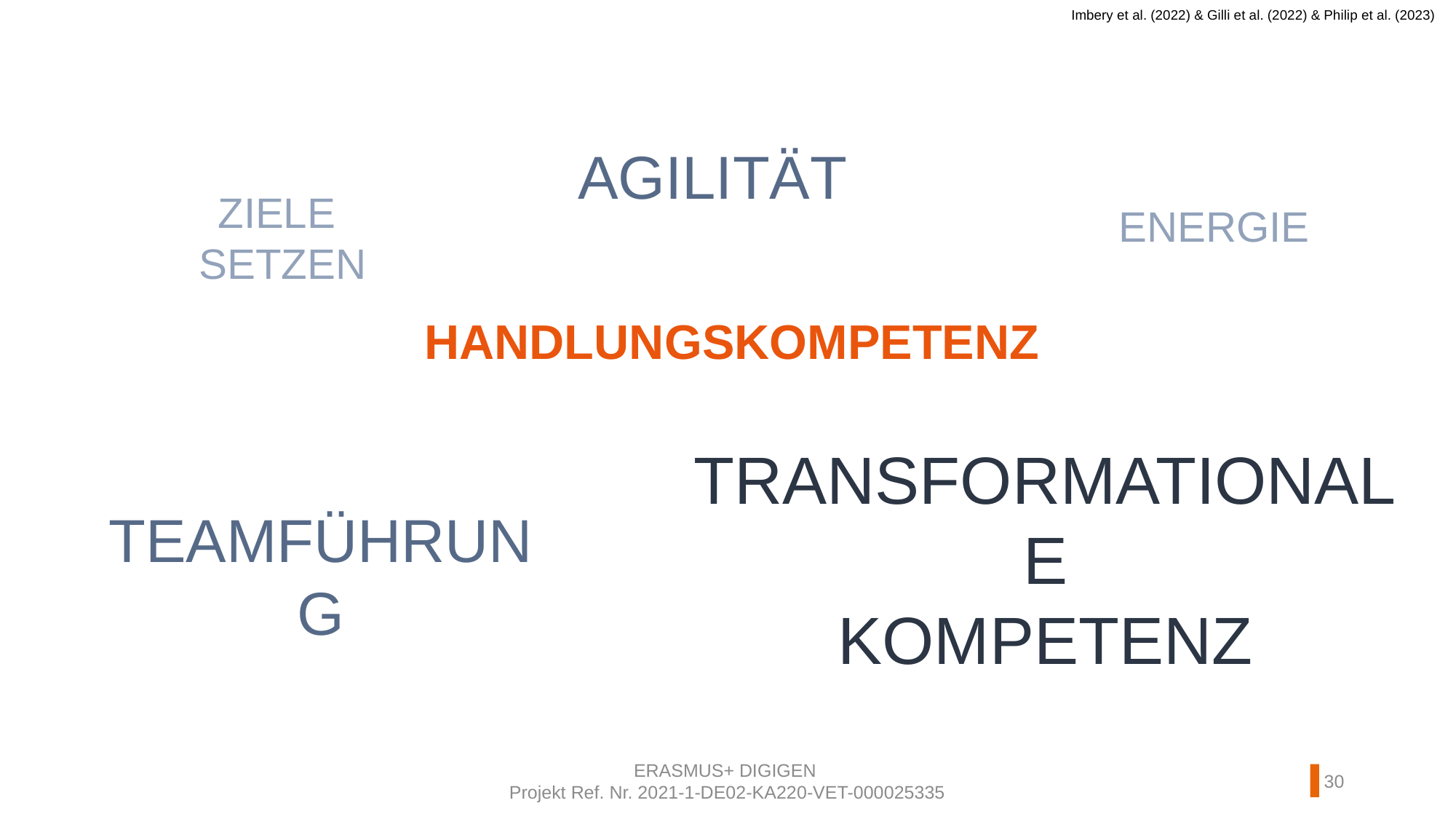

Imbery et al. (2022) & Gilli et al. (2022) & Philip et al. (2023)
AGILITÄT
ZIELE
SETZEN
ENERGIE
HANDLUNGSKOMPETENZ
TRANSFORMATIONALE
KOMPETENZ
TEAMFÜHRUNG
30
ERASMUS+ DIGIGEN
Projekt Ref. Nr. 2021-1-DE02-KA220-VET-000025335